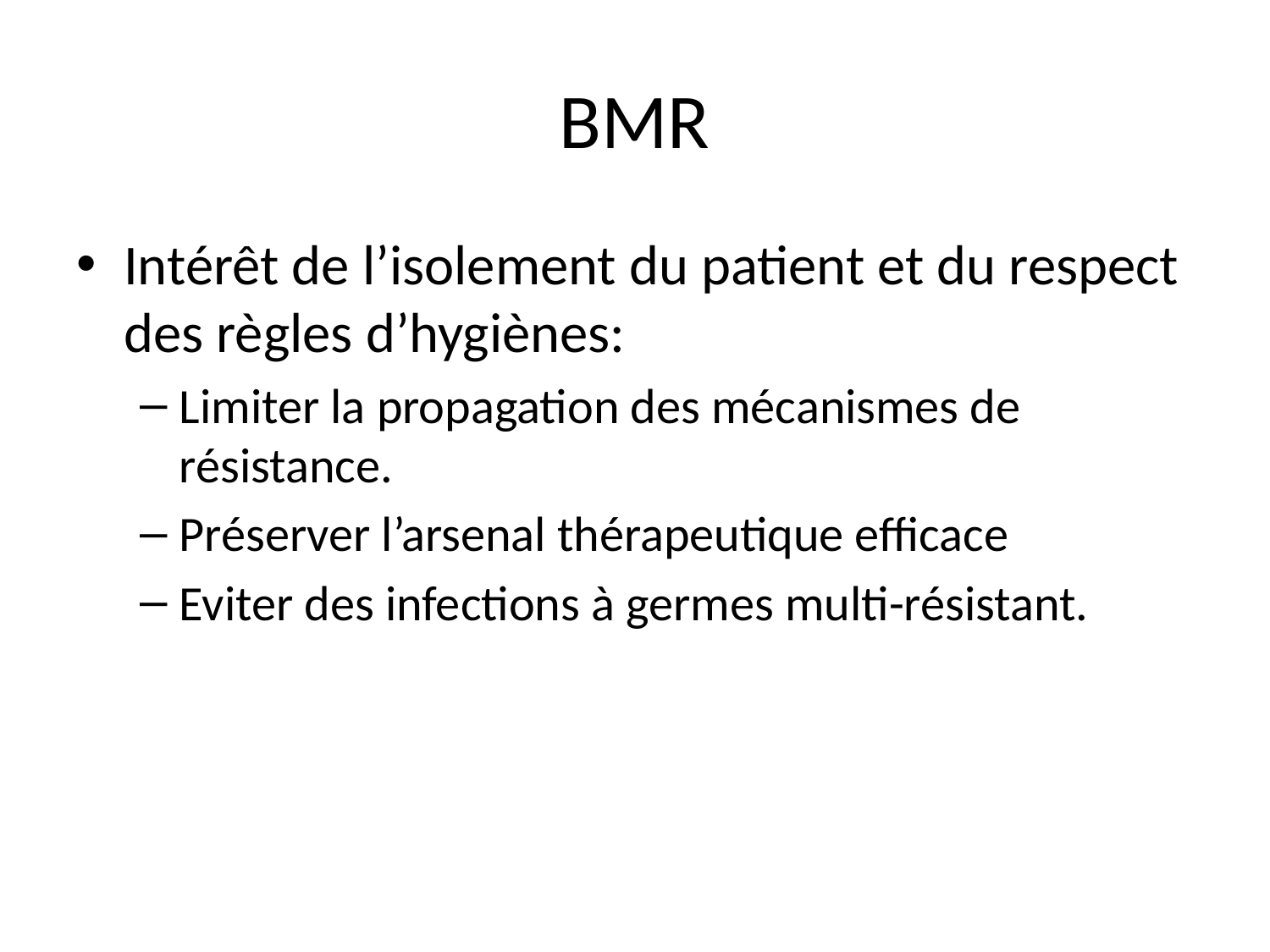

# BMR
Intérêt de l’isolement du patient et du respect des règles d’hygiènes:
Limiter la propagation des mécanismes de résistance.
Préserver l’arsenal thérapeutique efficace
Eviter des infections à germes multi-résistant.